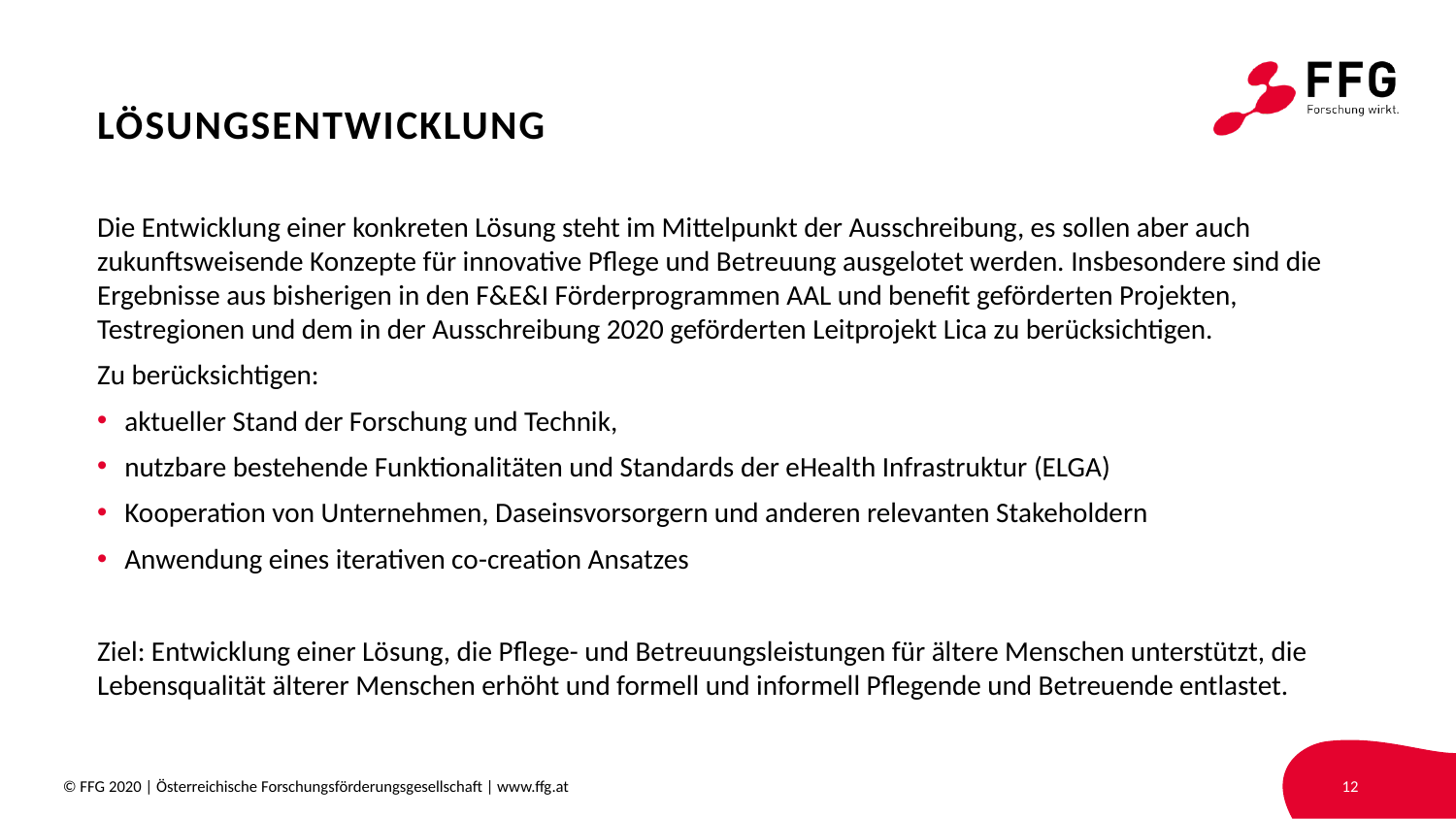

# Lösungsentwicklung
Die Entwicklung einer konkreten Lösung steht im Mittelpunkt der Ausschreibung, es sollen aber auch zukunftsweisende Konzepte für innovative Pflege und Betreuung ausgelotet werden. Insbesondere sind die Ergebnisse aus bisherigen in den F&E&I Förderprogrammen AAL und benefit geförderten Projekten, Testregionen und dem in der Ausschreibung 2020 geförderten Leitprojekt Lica zu berücksichtigen.
Zu berücksichtigen:
aktueller Stand der Forschung und Technik,
nutzbare bestehende Funktionalitäten und Standards der eHealth Infrastruktur (ELGA)
Kooperation von Unternehmen, Daseinsvorsorgern und anderen relevanten Stakeholdern
Anwendung eines iterativen co-creation Ansatzes

Ziel: Entwicklung einer Lösung, die Pflege- und Betreuungsleistungen für ältere Menschen unterstützt, die Lebensqualität älterer Menschen erhöht und formell und informell Pflegende und Betreuende entlastet.
© FFG 2020 | Österreichische Forschungsförderungsgesellschaft | www.ffg.at
12